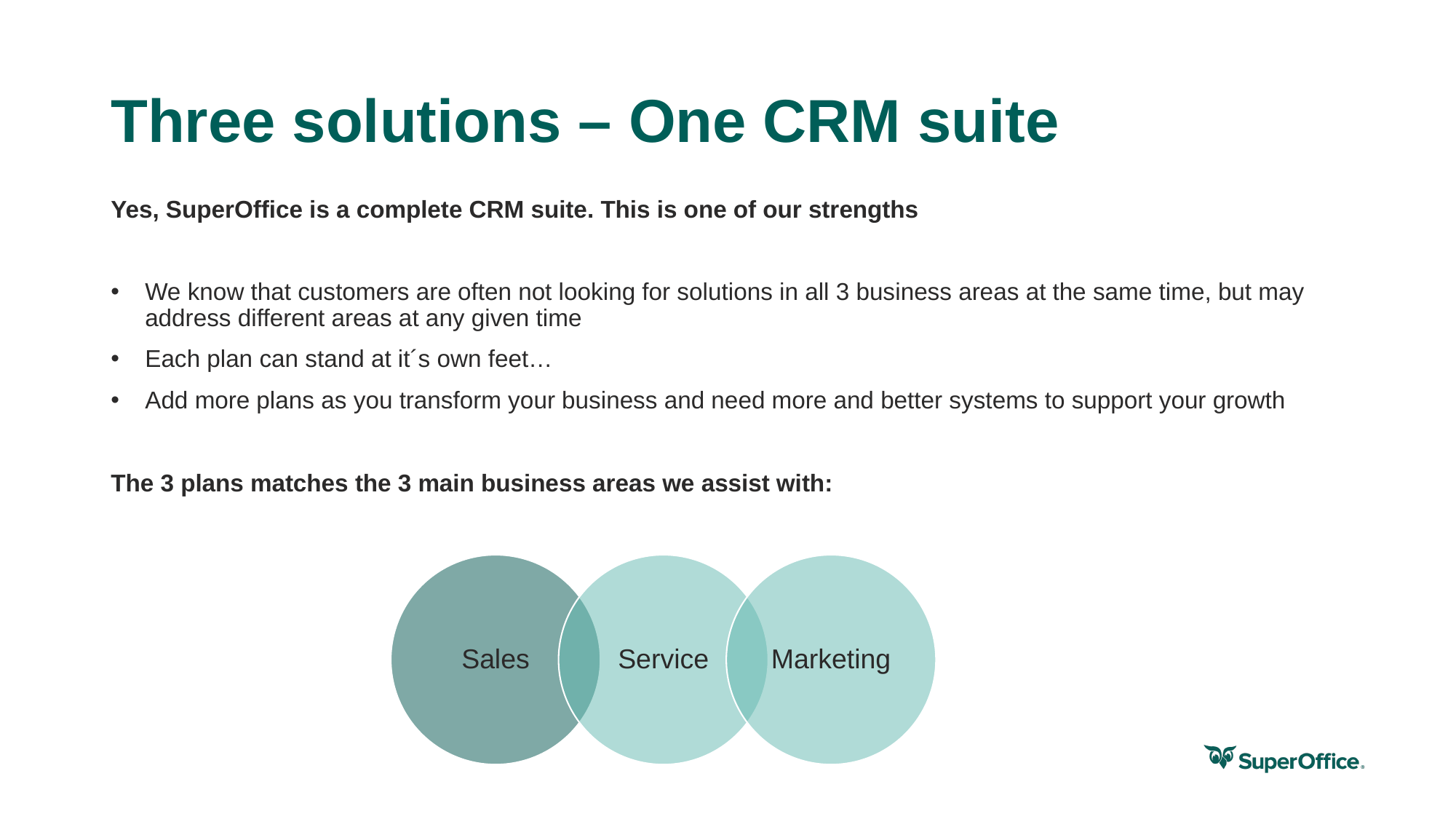

# Three solutions – One CRM suite
Yes, SuperOffice is a complete CRM suite. This is one of our strengths

We know that customers are often not looking for solutions in all 3 business areas at the same time, but may address different areas at any given time
Each plan can stand at it´s own feet…
Add more plans as you transform your business and need more and better systems to support your growth

The 3 plans matches the 3 main business areas we assist with:

Sales
Service
Marketing